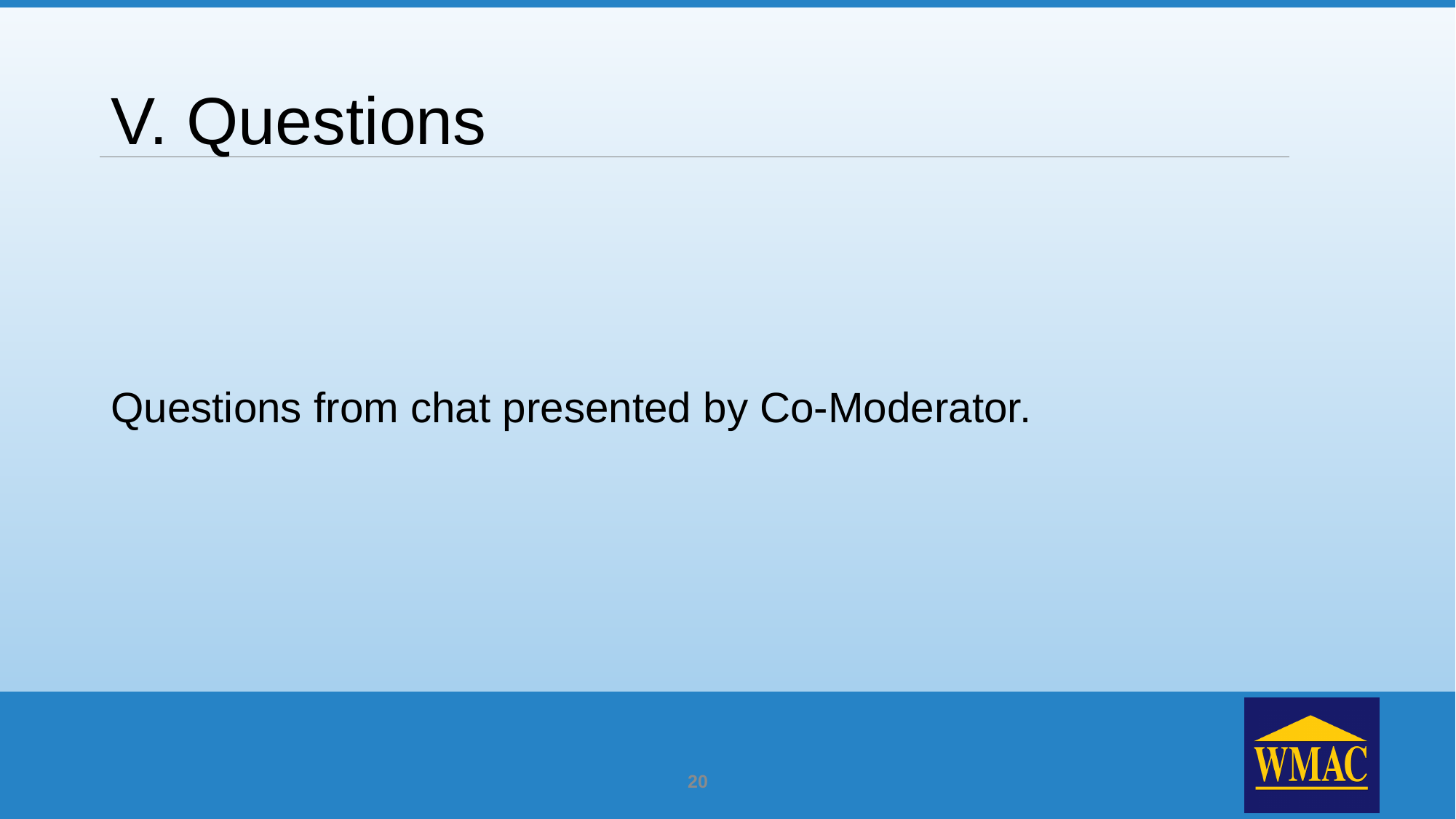

# V. Questions

Questions from chat presented by Co-Moderator.
20